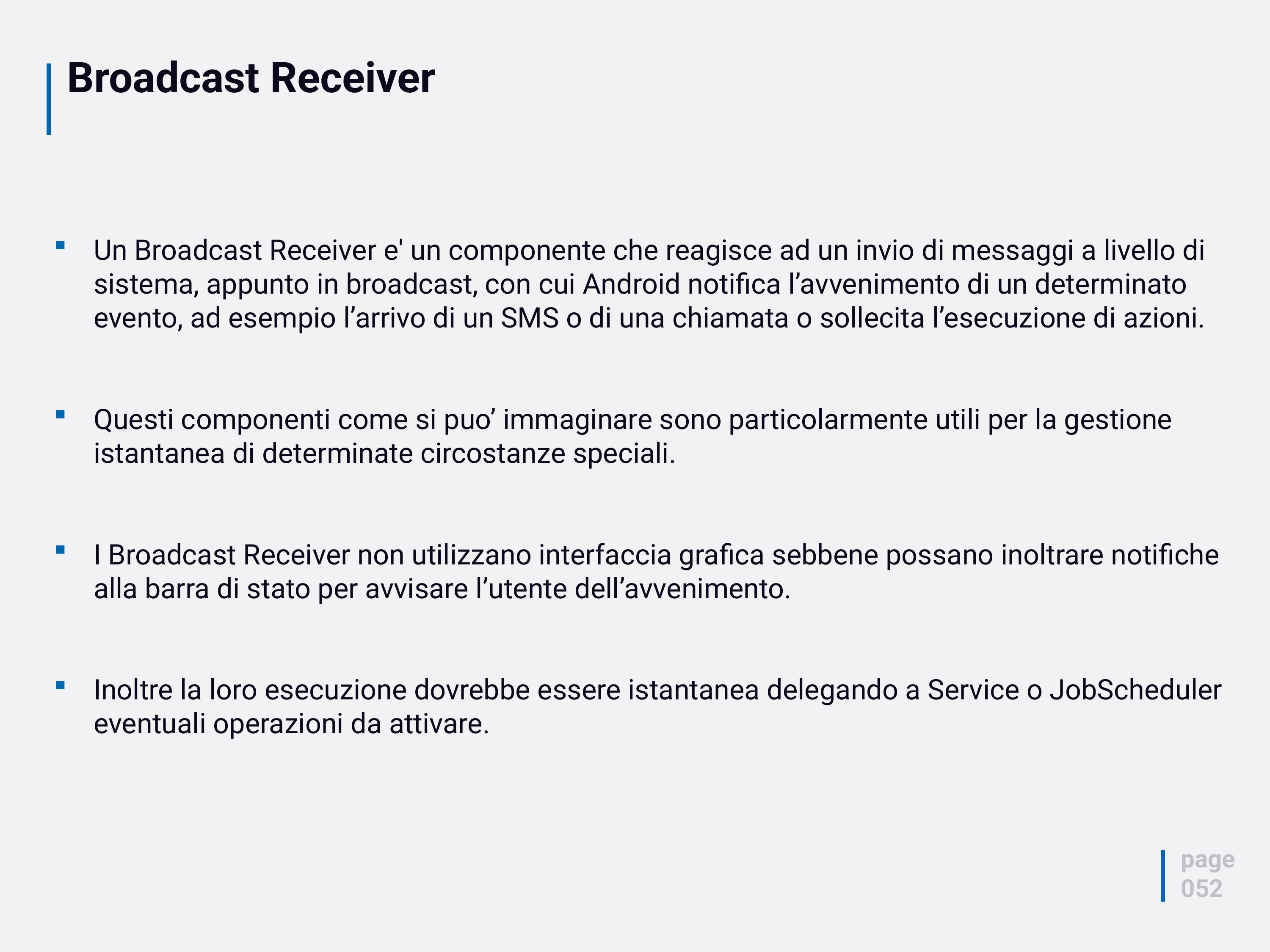

# Broadcast Receiver
Un Broadcast Receiver e' un componente che reagisce ad un invio di messaggi a livello di sistema, appunto in broadcast, con cui Android notifica l’avvenimento di un determinato evento, ad esempio l’arrivo di un SMS o di una chiamata o sollecita l’esecuzione di azioni.

Questi componenti come si puo’ immaginare sono particolarmente utili per la gestione istantanea di determinate circostanze speciali.

I Broadcast Receiver non utilizzano interfaccia grafica sebbene possano inoltrare notifiche alla barra di stato per avvisare l’utente dell’avvenimento.

Inoltre la loro esecuzione dovrebbe essere istantanea delegando a Service o JobScheduler eventuali operazioni da attivare.
page
052